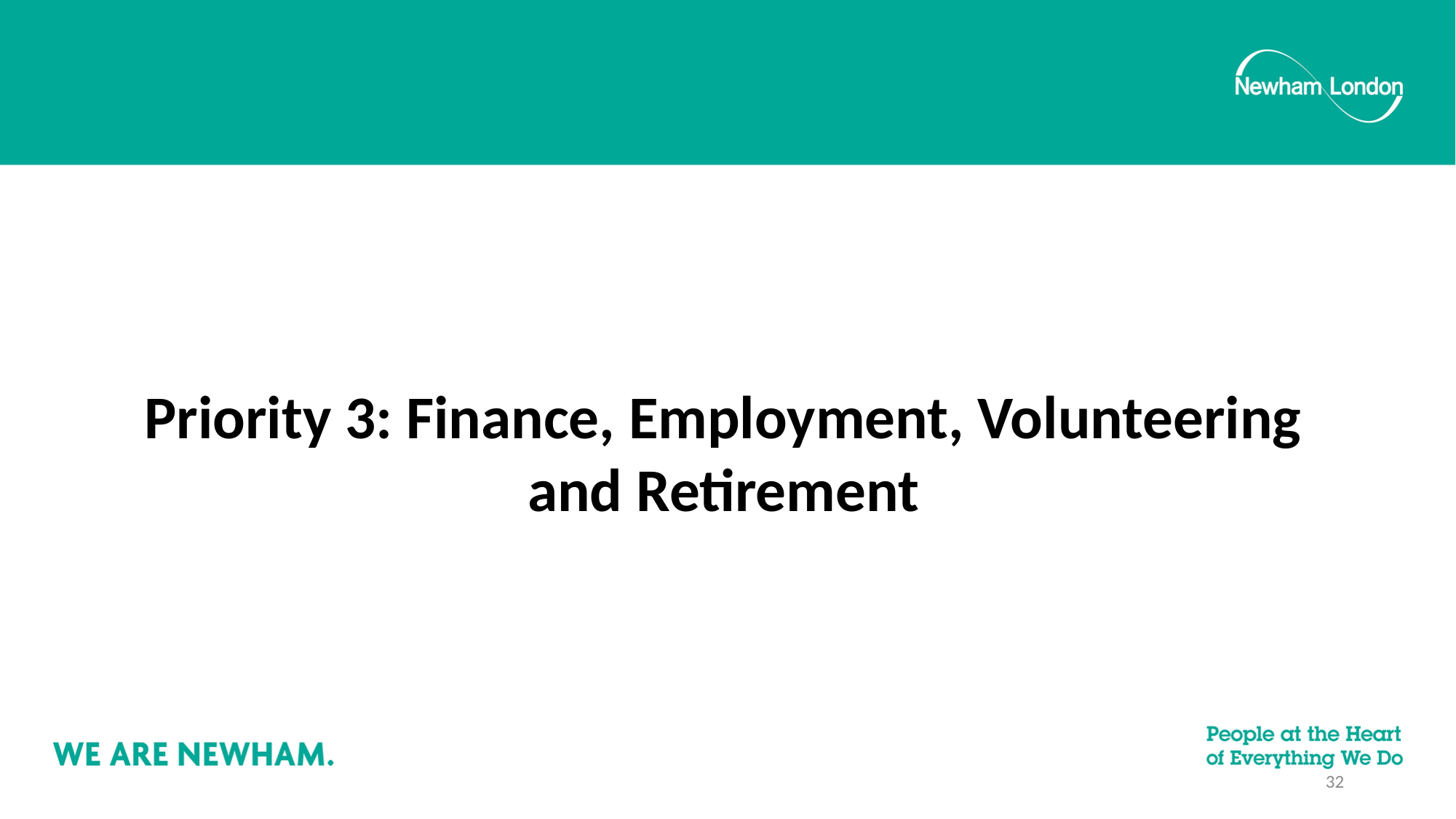

Priority 3: Finance, Employment, Volunteering and Retirement
32